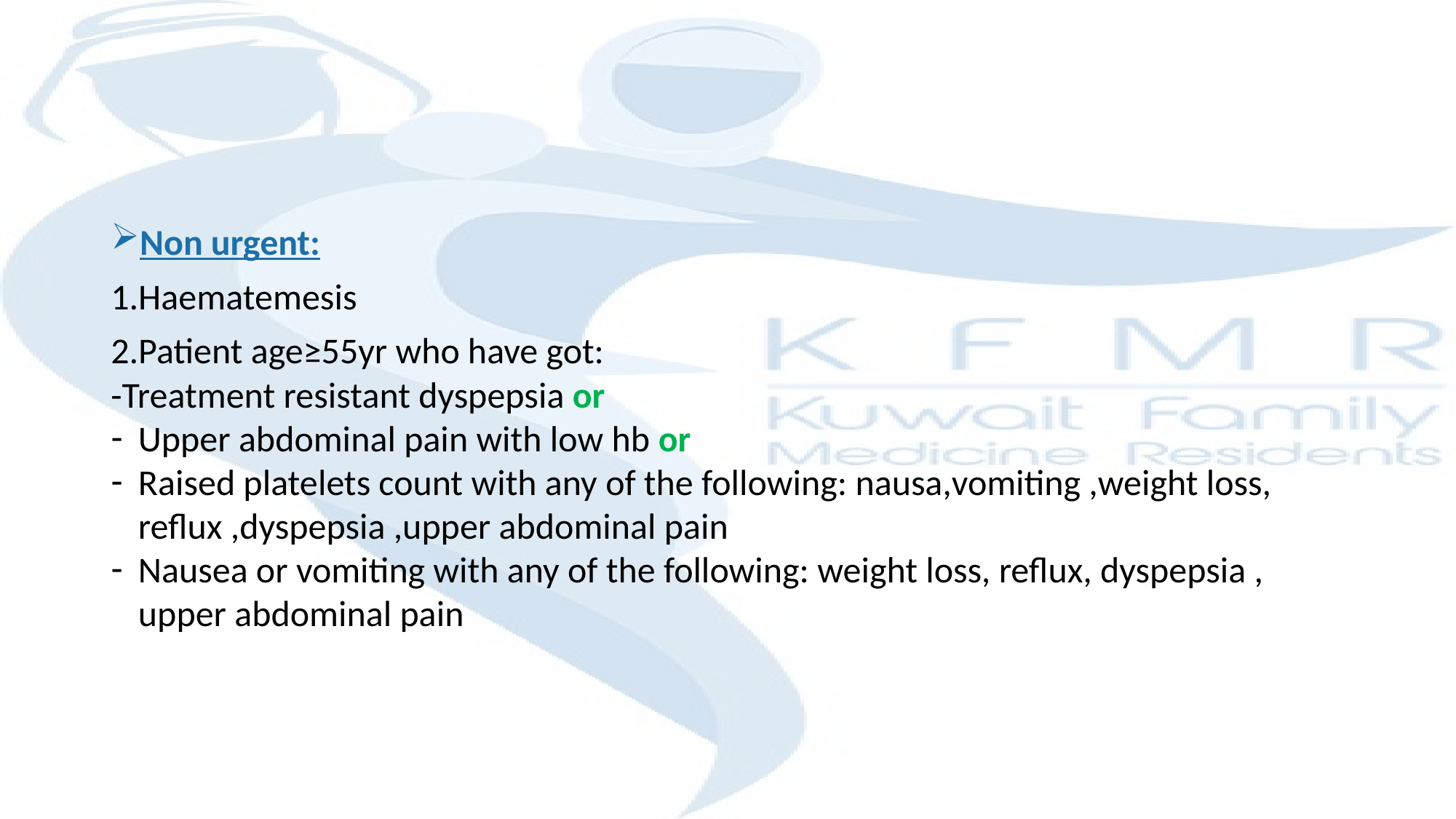

#
Non urgent:
1.Haematemesis
2.Patient age≥55yr who have got:
-Treatment resistant dyspepsia or
Upper abdominal pain with low hb or
Raised platelets count with any of the following: nausa,vomiting ,weight loss, reflux ,dyspepsia ,upper abdominal pain
Nausea or vomiting with any of the following: weight loss, reflux, dyspepsia , upper abdominal pain